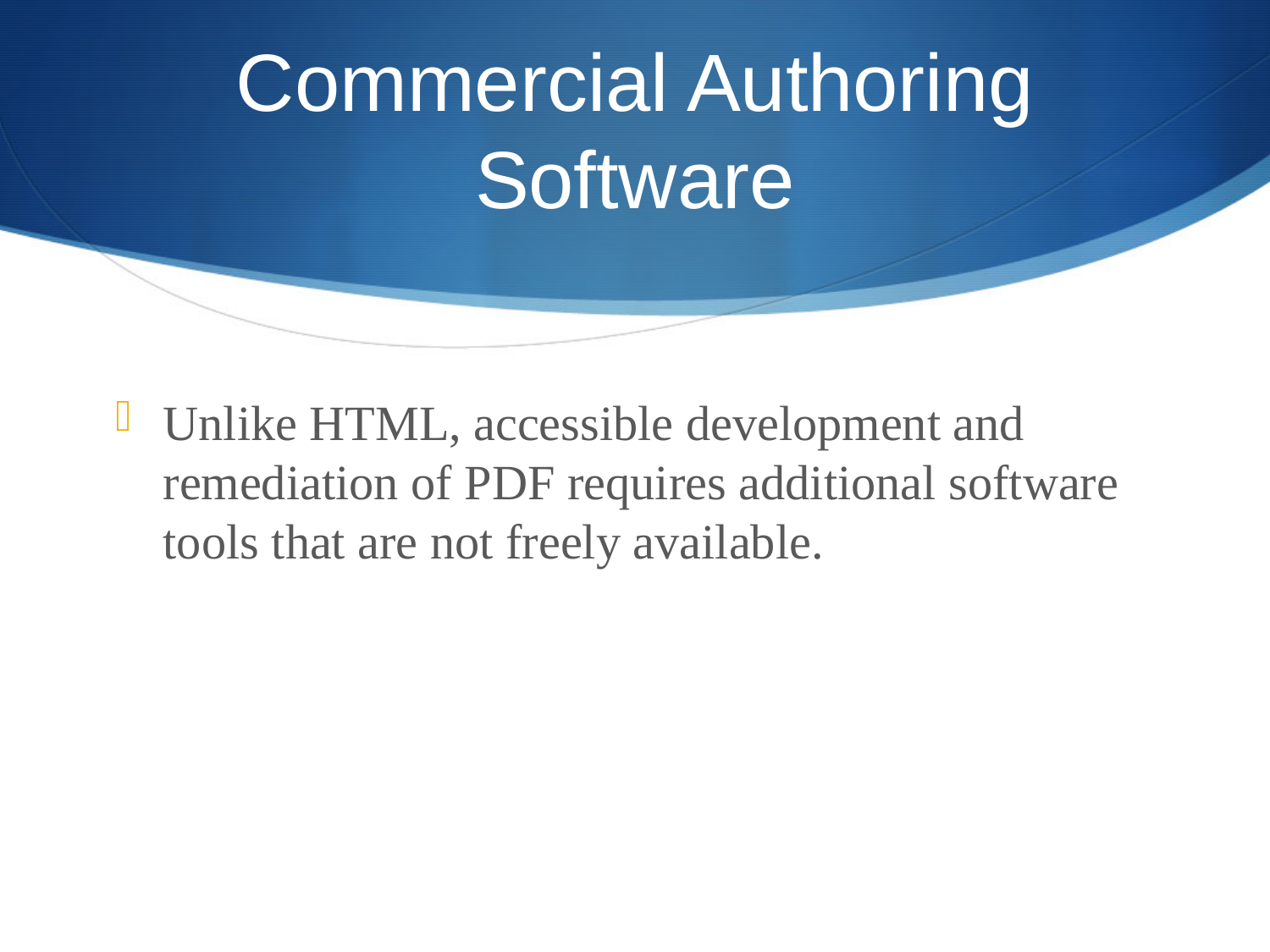

# Commercial Authoring Software
Unlike HTML, accessible development and remediation of PDF requires additional software tools that are not freely available.